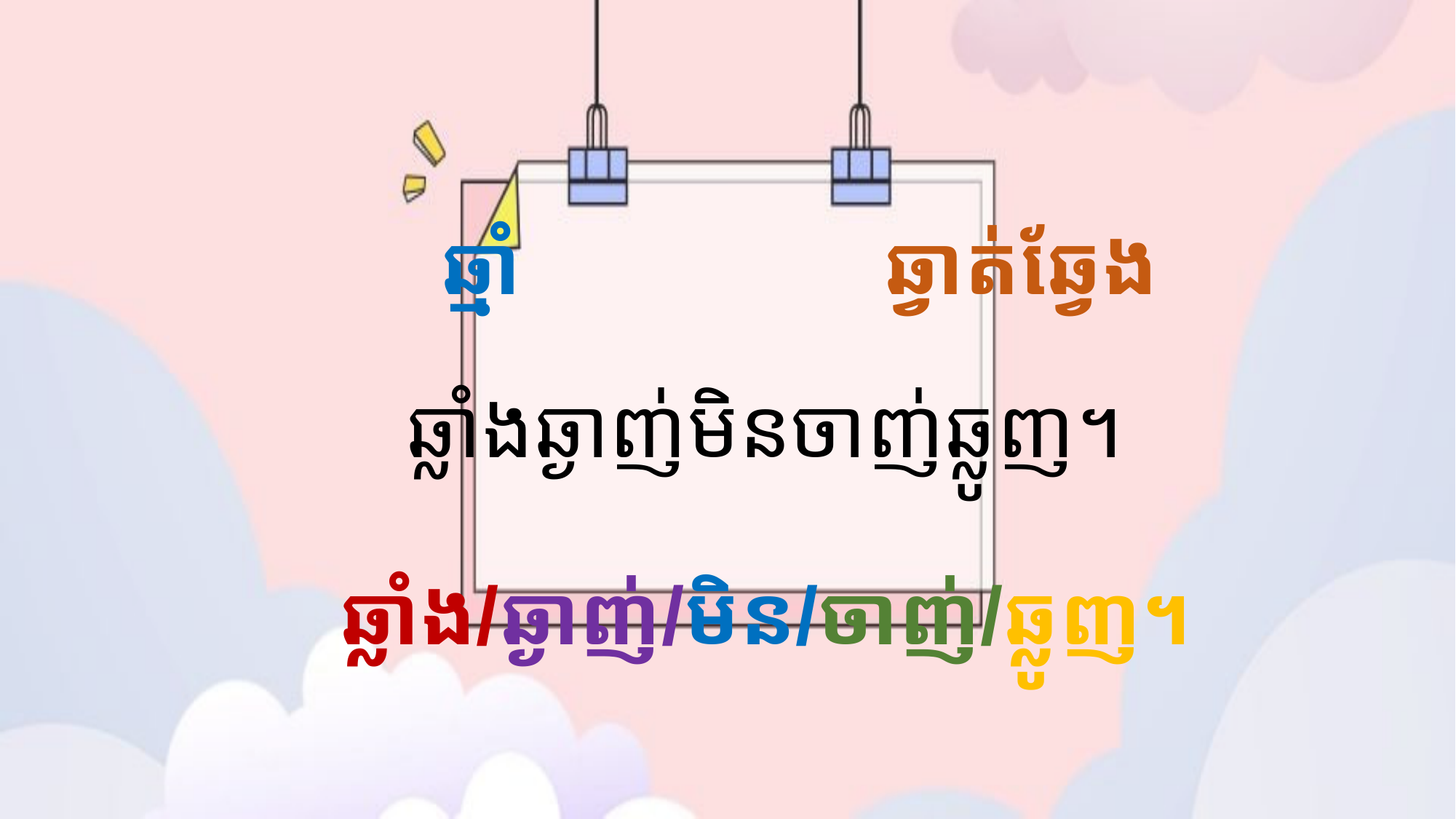

ឆ្មាំ
ឆ្វាត់ឆ្វែង
ឆ្លាំងឆ្ងាញ់មិនចាញ់ឆ្លូញ។
ឆ្លាំង/ឆ្ងាញ់/មិន/ចាញ់/ឆ្លូញ។